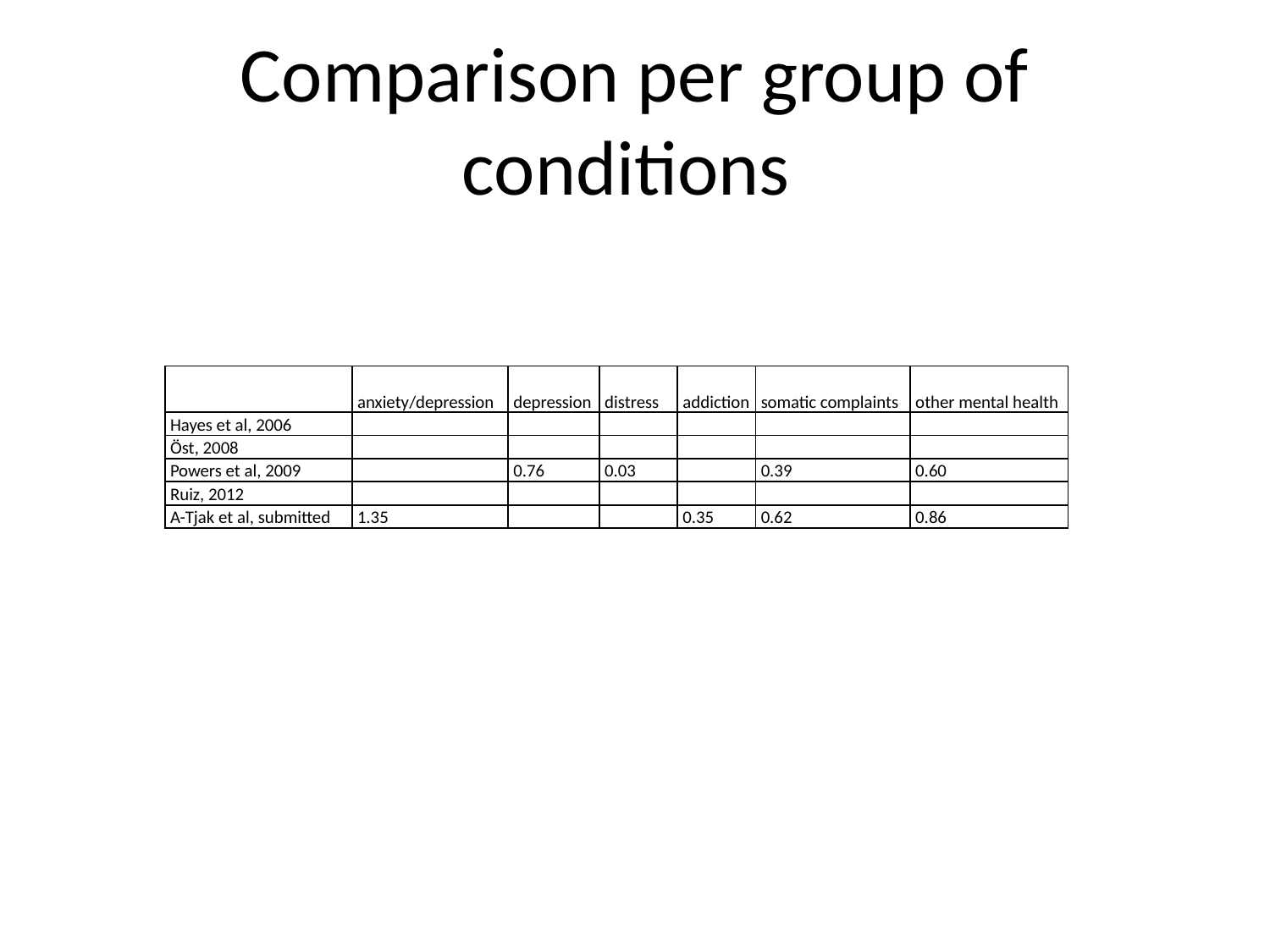

# Comparison per group of conditions
|  | anxiety/depression | depression | distress | addiction | somatic complaints | other mental health |
| --- | --- | --- | --- | --- | --- | --- |
| Hayes et al, 2006 |  |  |  |  |  |  |
| Öst, 2008 |  |  |  |  |  |  |
| Powers et al, 2009 |  | 0.76 | 0.03 |  | 0.39 | 0.60 |
| Ruiz, 2012 |  |  |  |  |  |  |
| A-Tjak et al, submitted | 1.35 |  |  | 0.35 | 0.62 | 0.86 |